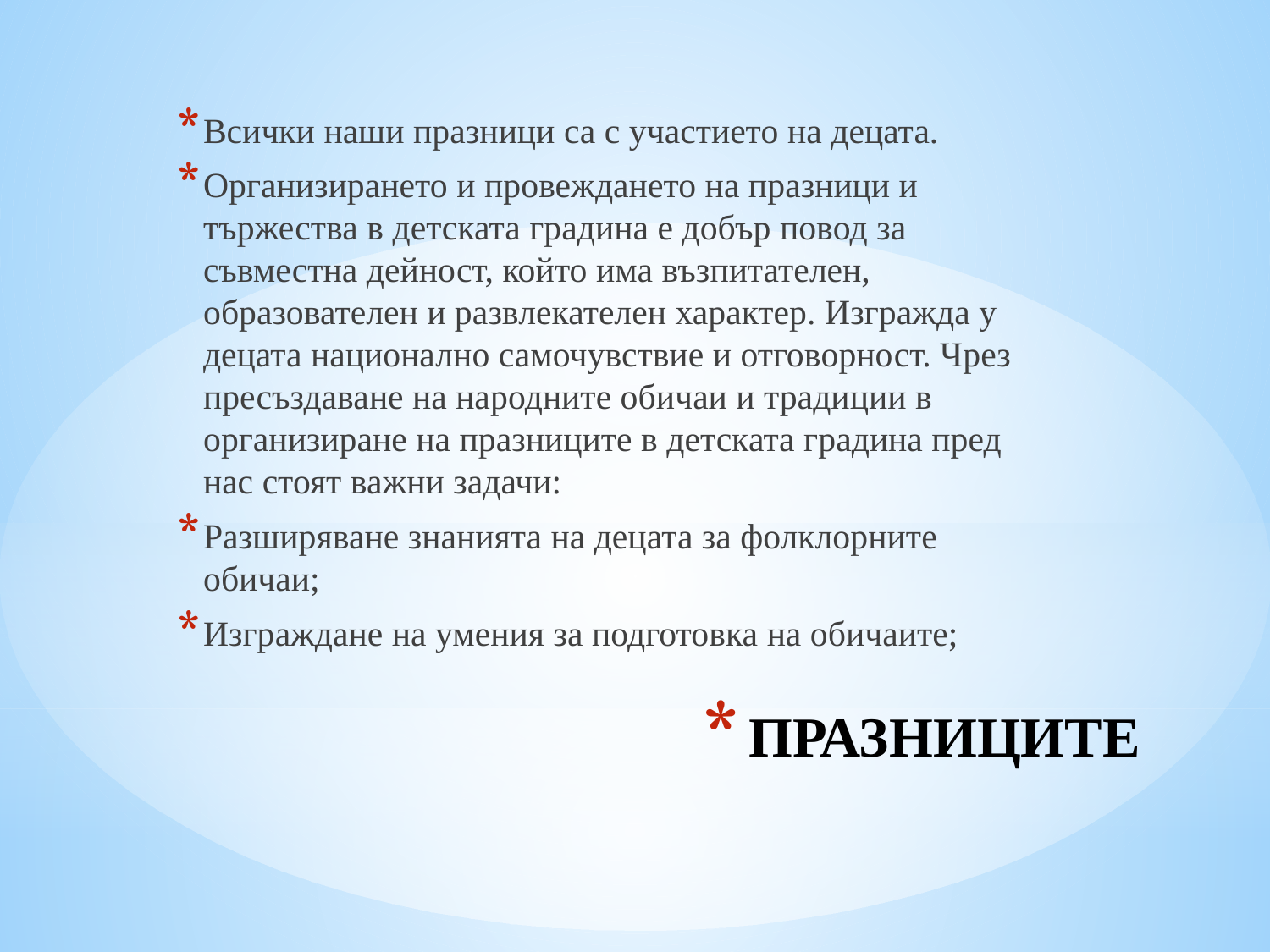

Всички наши празници са с участието на децата.
Организирането и провеждането на празници и тържества в детската градина е добър повод за съвместна дейност, който има възпитателен, образователен и развлекателен характер. Изгражда у децата национално самочувствие и отговорност. Чрез пресъздаване на народните обичаи и традиции в организиране на празниците в детската градина пред нас стоят важни задачи:
Разширяване знанията на децата за фолклорните обичаи;
Изграждане на умения за подготовка на обичаите;

# ПРАЗНИЦИТЕ